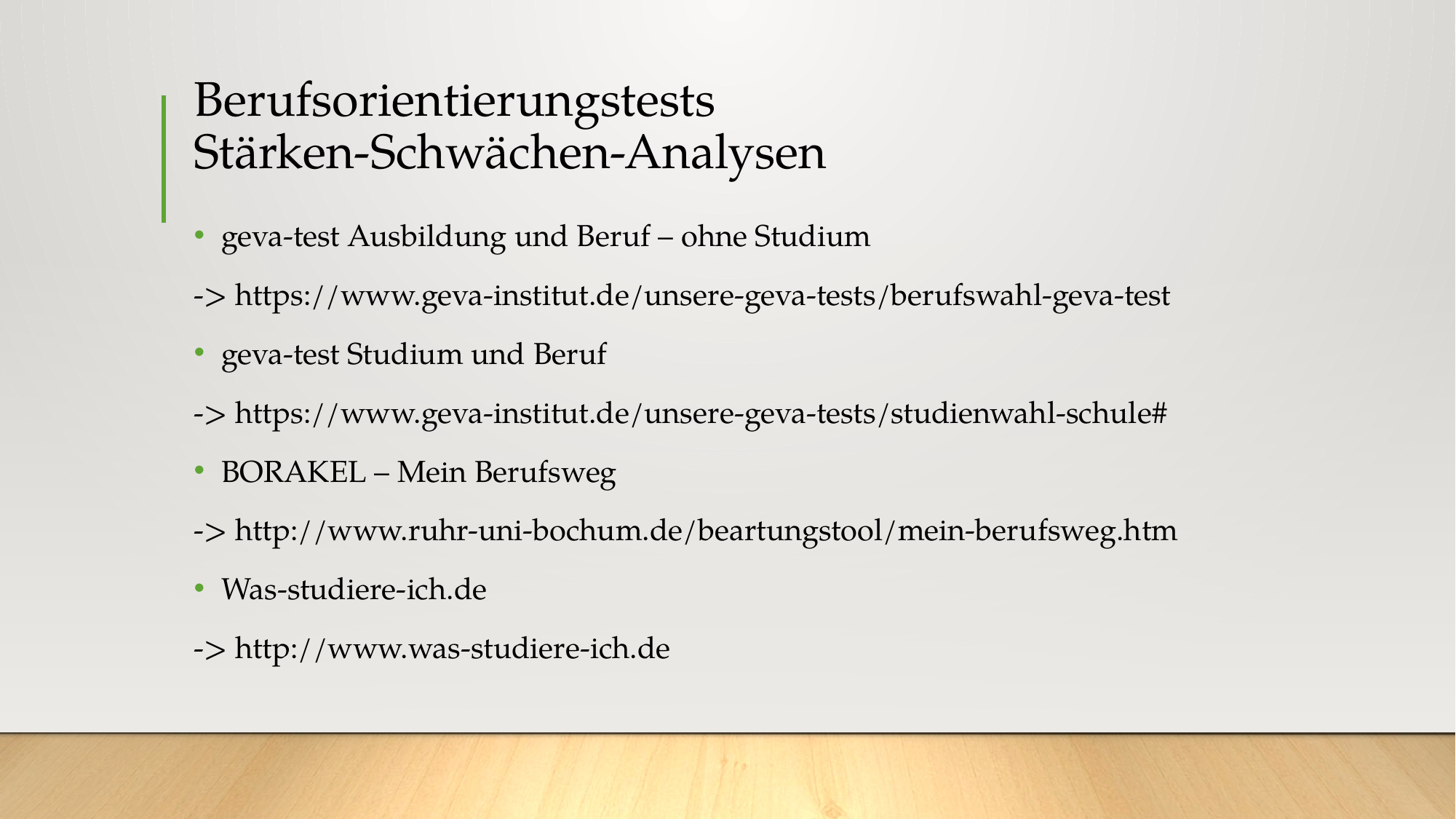

# Berufsorientierungstests Stärken-Schwächen-Analysen
geva-test Ausbildung und Beruf – ohne Studium
-> https://www.geva-institut.de/unsere-geva-tests/berufswahl-geva-test
geva-test Studium und Beruf
-> https://www.geva-institut.de/unsere-geva-tests/studienwahl-schule#
BORAKEL – Mein Berufsweg
-> http://www.ruhr-uni-bochum.de/beartungstool/mein-berufsweg.htm
Was-studiere-ich.de
-> http://www.was-studiere-ich.de